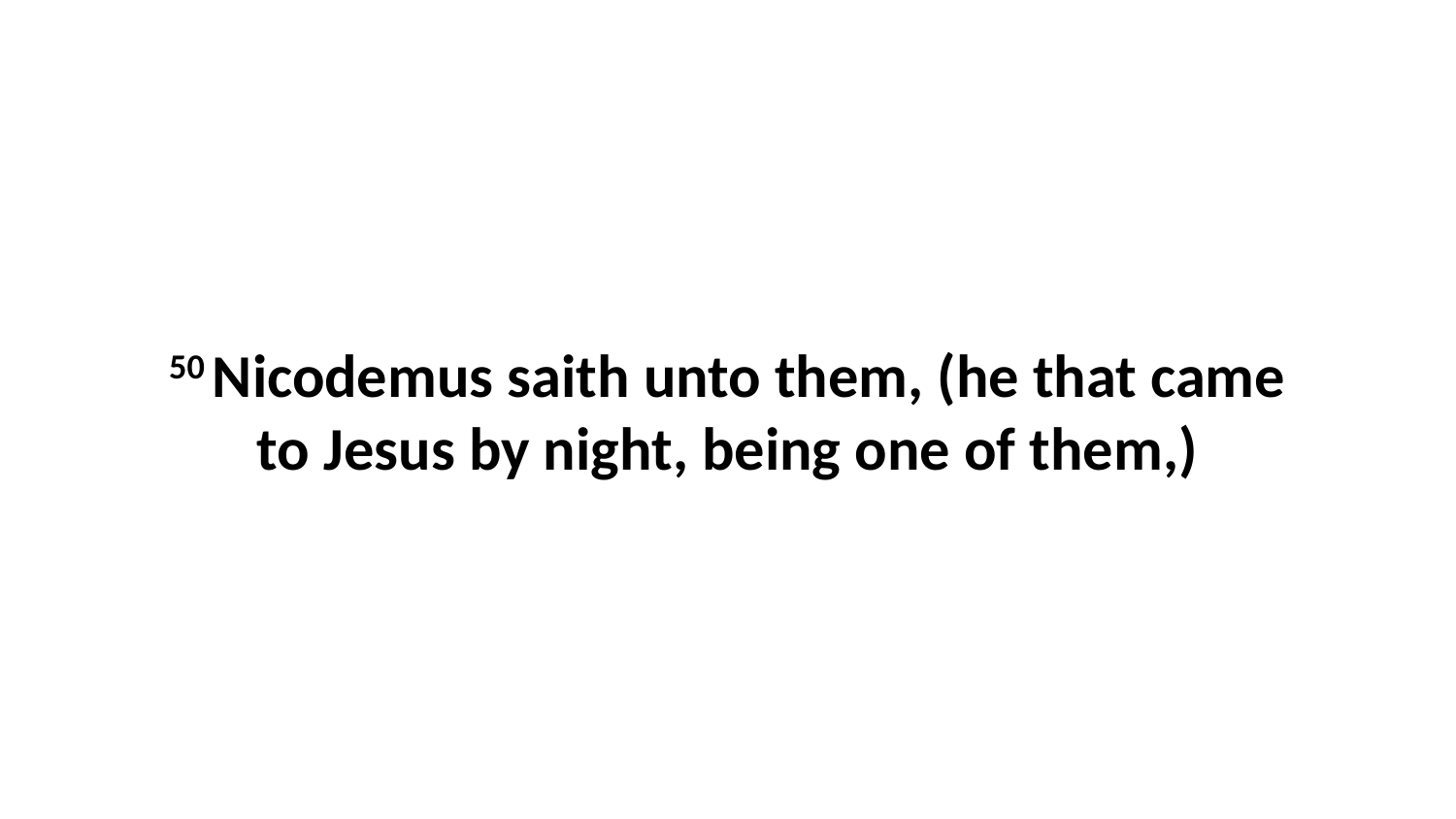

50 Nicodemus saith unto them, (he that came to Jesus by night, being one of them,)